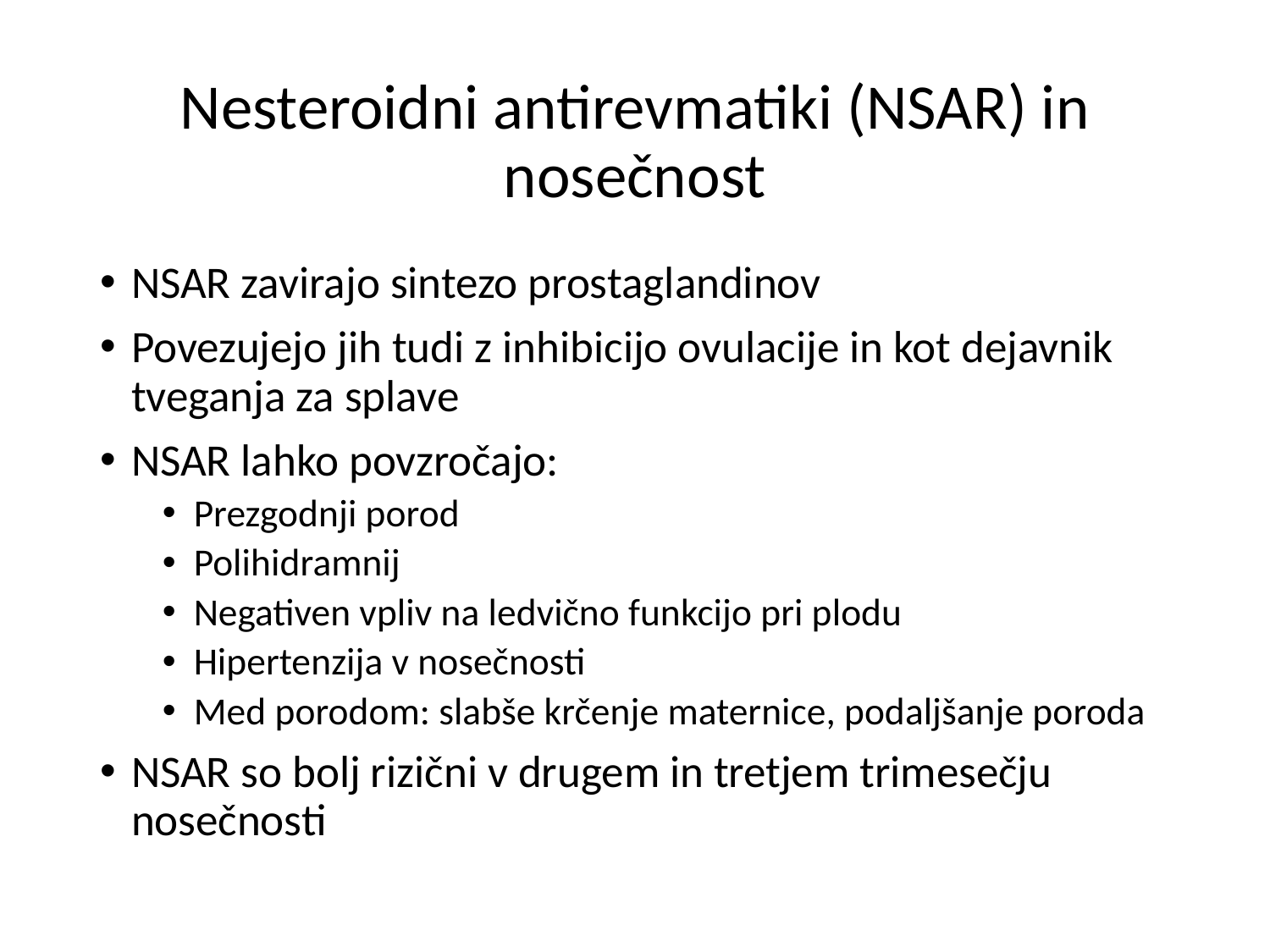

# Nesteroidni antirevmatiki (NSAR) in nosečnost
NSAR zavirajo sintezo prostaglandinov
Povezujejo jih tudi z inhibicijo ovulacije in kot dejavnik tveganja za splave
NSAR lahko povzročajo:
Prezgodnji porod
Polihidramnij
Negativen vpliv na ledvično funkcijo pri plodu
Hipertenzija v nosečnosti
Med porodom: slabše krčenje maternice, podaljšanje poroda
NSAR so bolj rizični v drugem in tretjem trimesečju nosečnosti